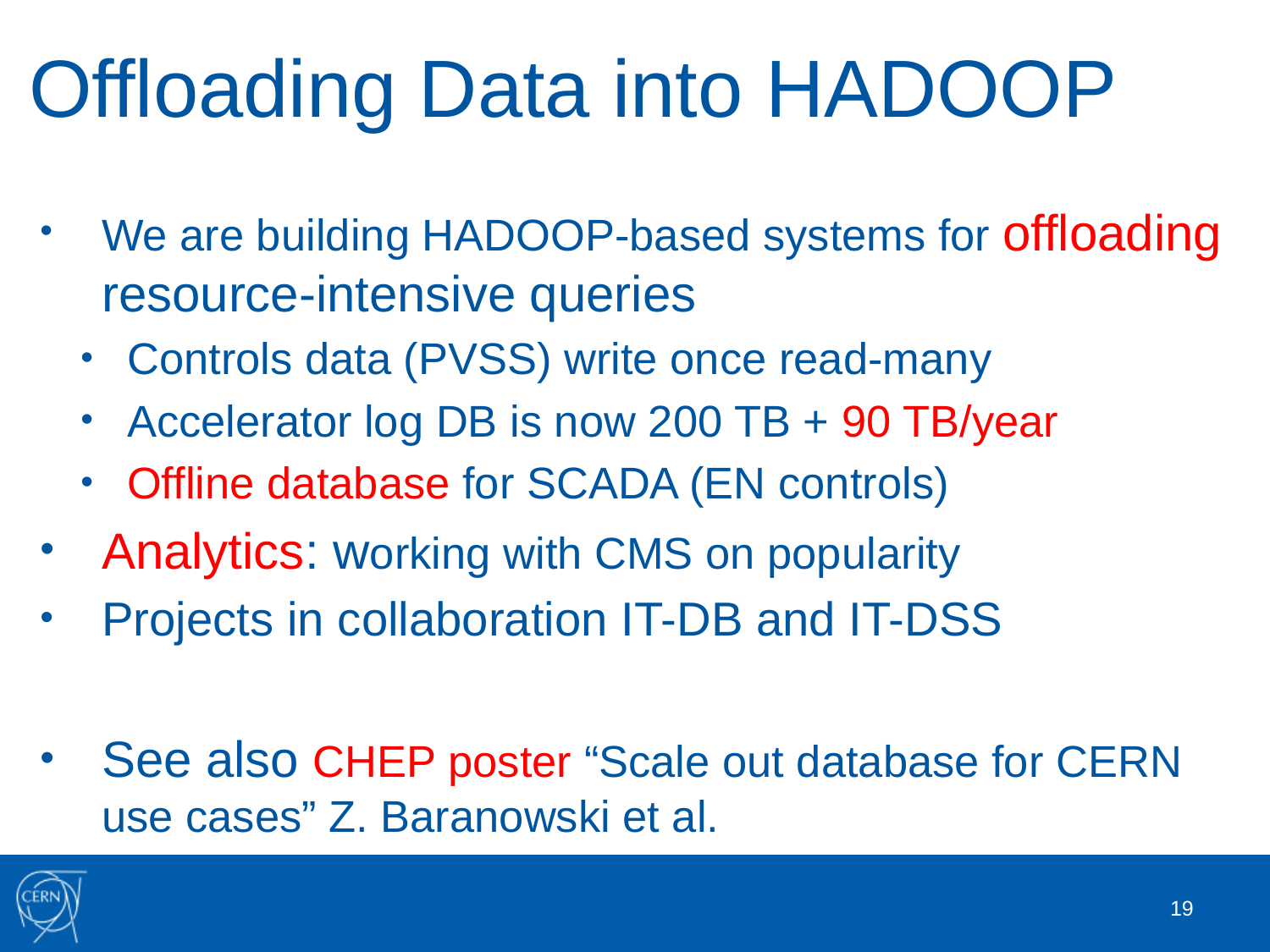

# Offloading Data into HADOOP
We are building HADOOP-based systems for offloading resource-intensive queries
Controls data (PVSS) write once read-many
Accelerator log DB is now 200 TB + 90 TB/year
Offline database for SCADA (EN controls)
Analytics: working with CMS on popularity
Projects in collaboration IT-DB and IT-DSS

See also CHEP poster “Scale out database for CERN use cases” Z. Baranowski et al.

19